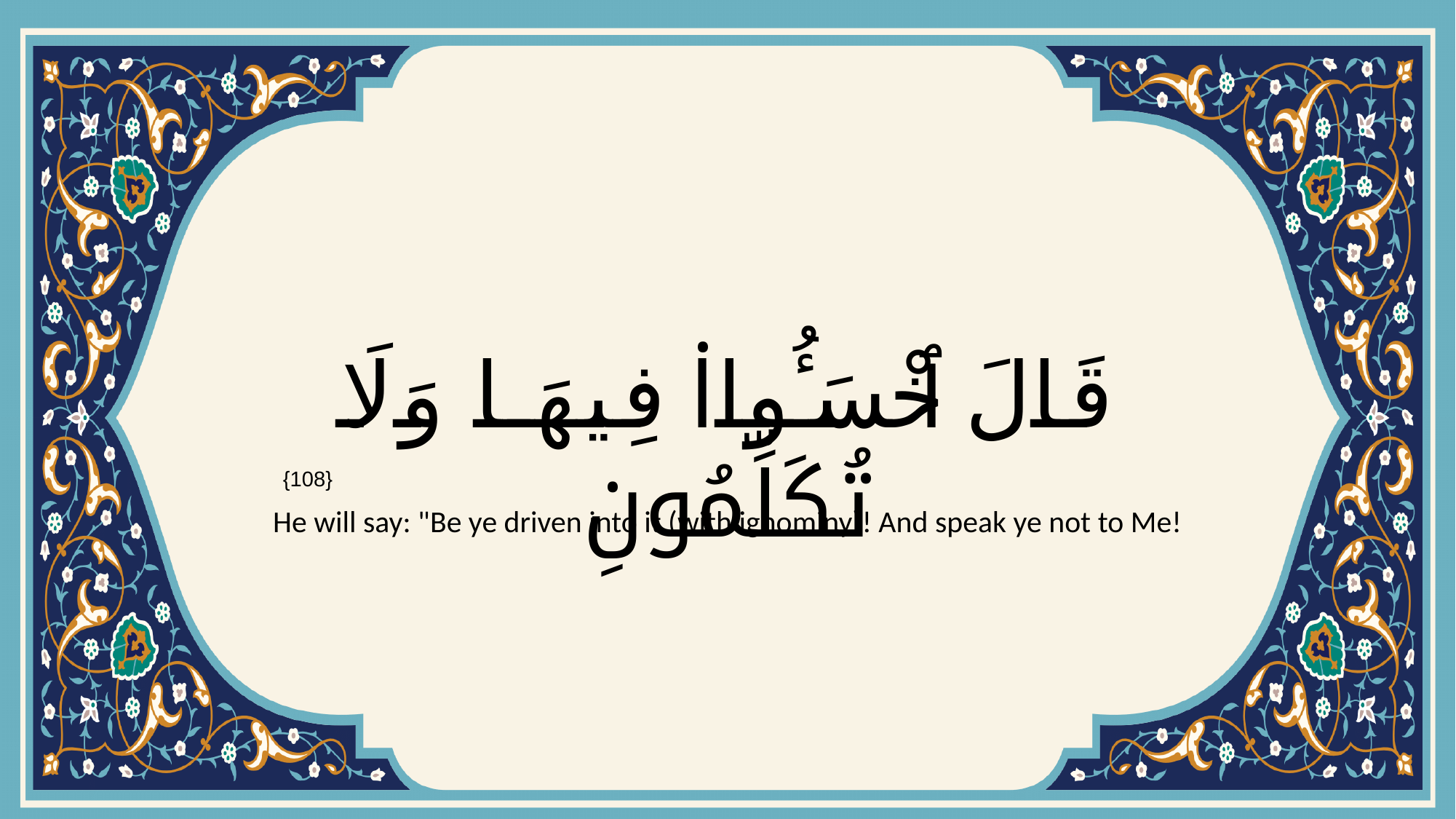

# قَالَ ٱخْسَـُٔوا۟ فِيهَا وَلَا تُكَلِّمُونِ
{108}
He will say: "Be ye driven into it (with ignominy)! And speak ye not to Me!